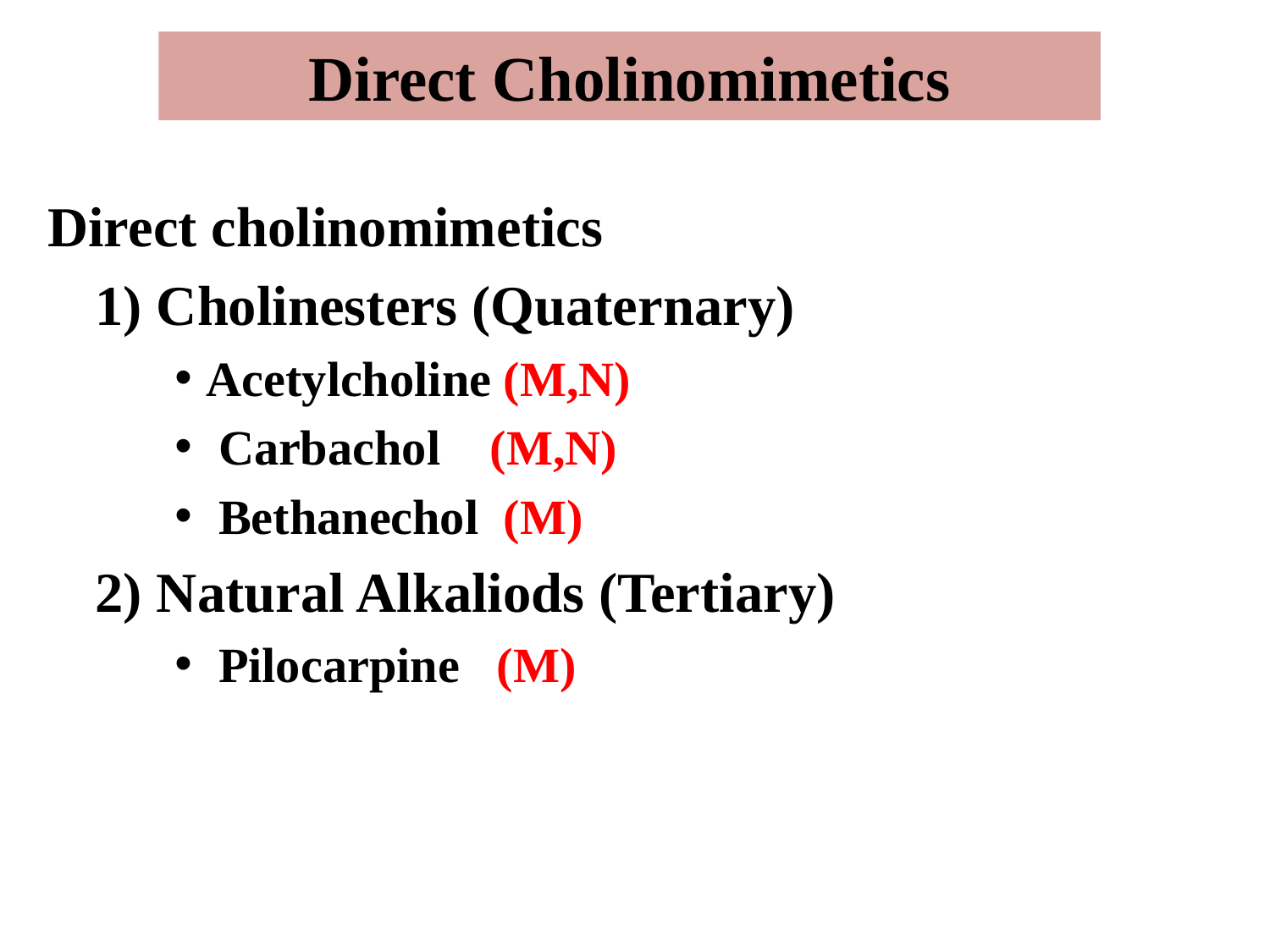

Direct cholinomimetics
	1) Cholinesters (Quaternary)
Acetylcholine (M,N)
 Carbachol    (M,N)
 Bethanechol  (M)
	2) Natural Alkaliods (Tertiary)
 Pilocarpine   (M)

Direct Cholinomimetics